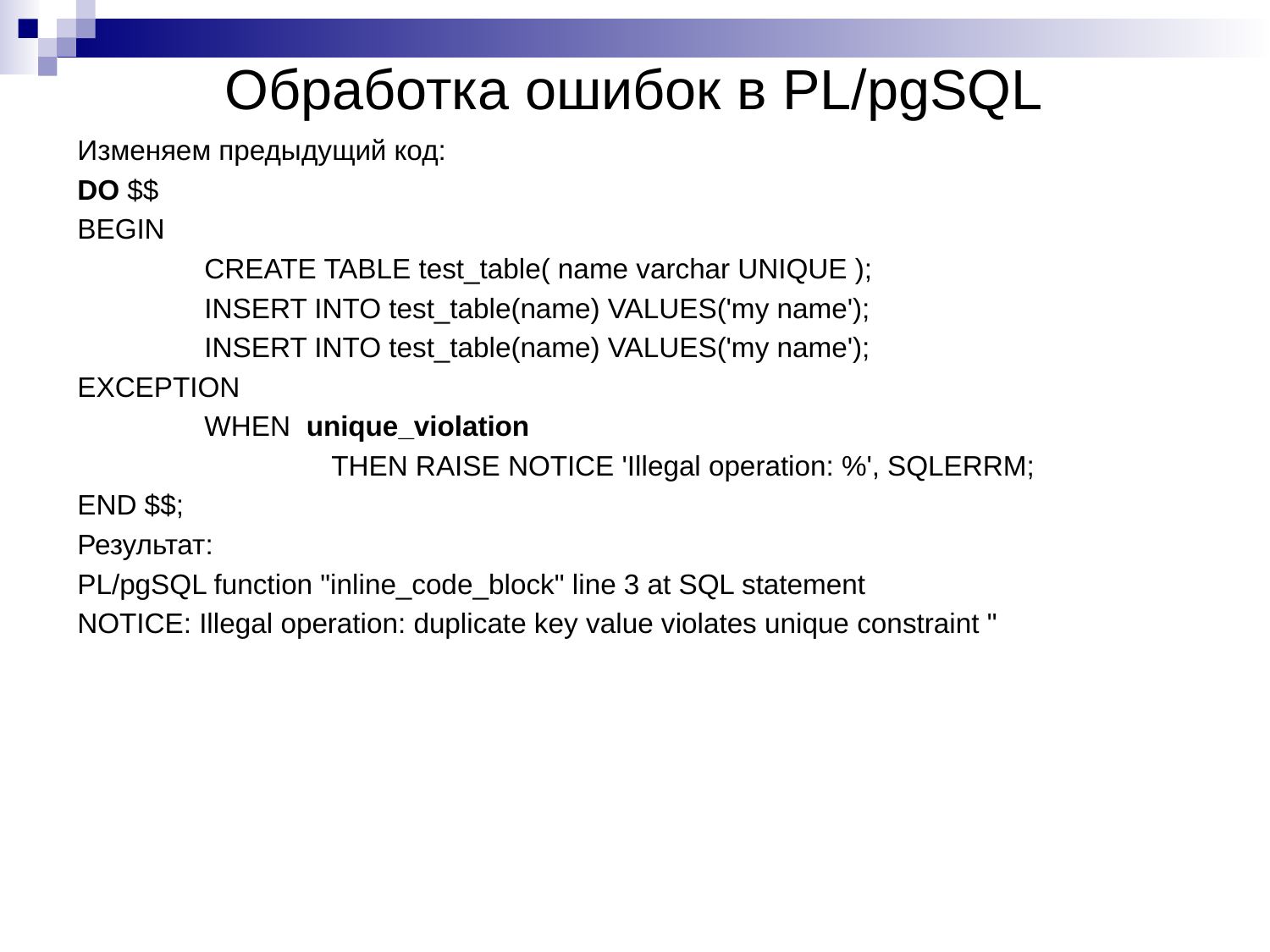

# Обработка ошибок в PL/pgSQL
Изменяем предыдущий код:
DO $$
BEGIN
	CREATE TABLE test_table( name varchar UNIQUE );
	INSERT INTO test_table(name) VALUES('my name');
	INSERT INTO test_table(name) VALUES('my name');
EXCEPTION
	WHEN  unique_violation
		THEN RAISE NOTICE 'Illegal operation: %', SQLERRM;
END $$;
Результат:
PL/pgSQL function "inline_code_block" line 3 at SQL statement
NOTICE: Illegal operation: duplicate key value violates unique constraint "